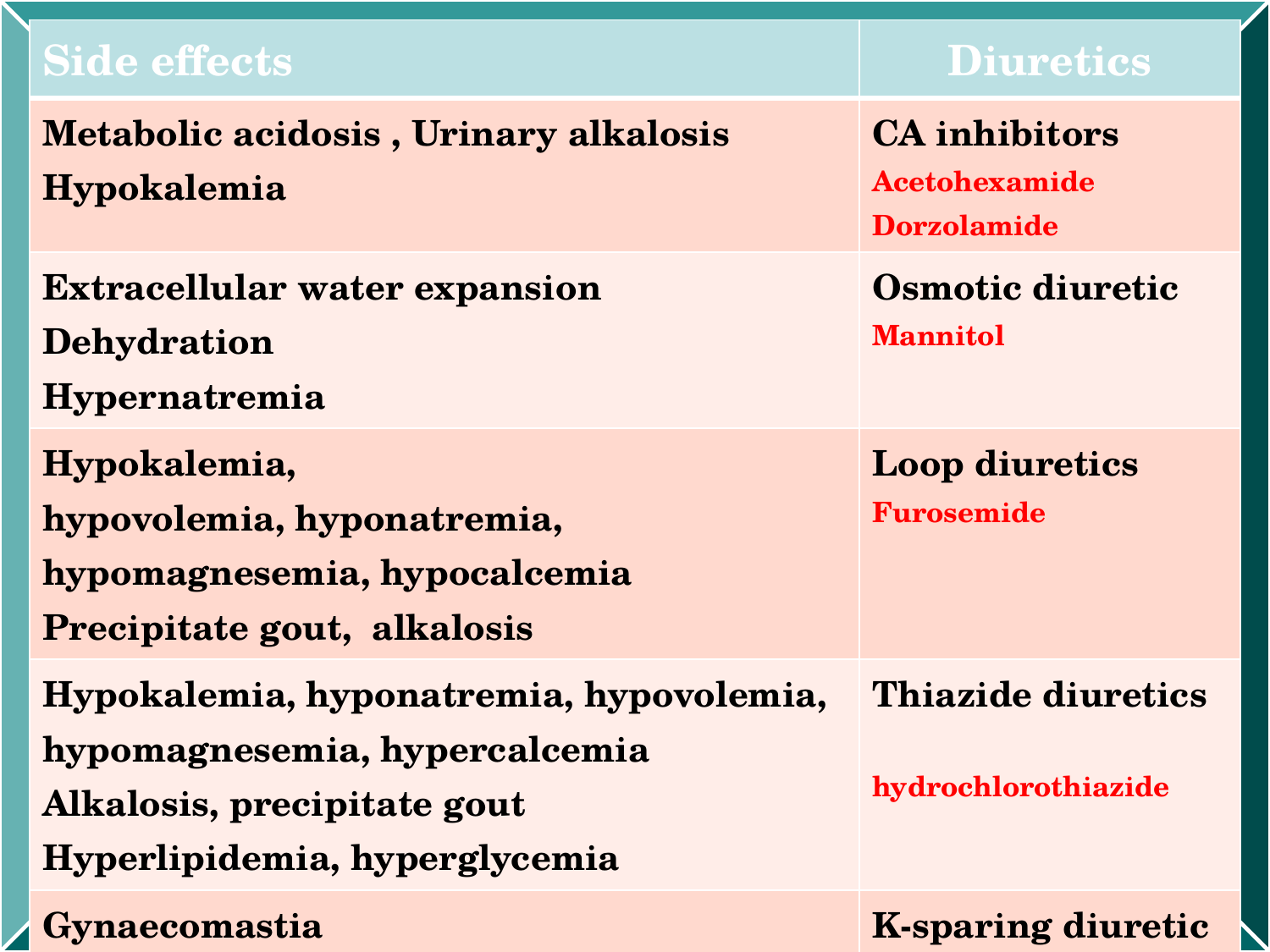

| Side effects | Diuretics |
| --- | --- |
| Metabolic acidosis , Urinary alkalosis Hypokalemia | CA inhibitors Acetohexamide Dorzolamide |
| Extracellular water expansion Dehydration Hypernatremia | Osmotic diuretic Mannitol |
| Hypokalemia, hypovolemia, hyponatremia, hypomagnesemia, hypocalcemia Precipitate gout, alkalosis | Loop diuretics Furosemide |
| Hypokalemia, hyponatremia, hypovolemia, hypomagnesemia, hypercalcemia Alkalosis, precipitate gout Hyperlipidemia, hyperglycemia | Thiazide diuretics hydrochlorothiazide |
| Gynaecomastia Hyperkalaemia, Metabolic acidosis. GIT upset and peptic ulcer | K-sparing diuretic Spironolactone. |